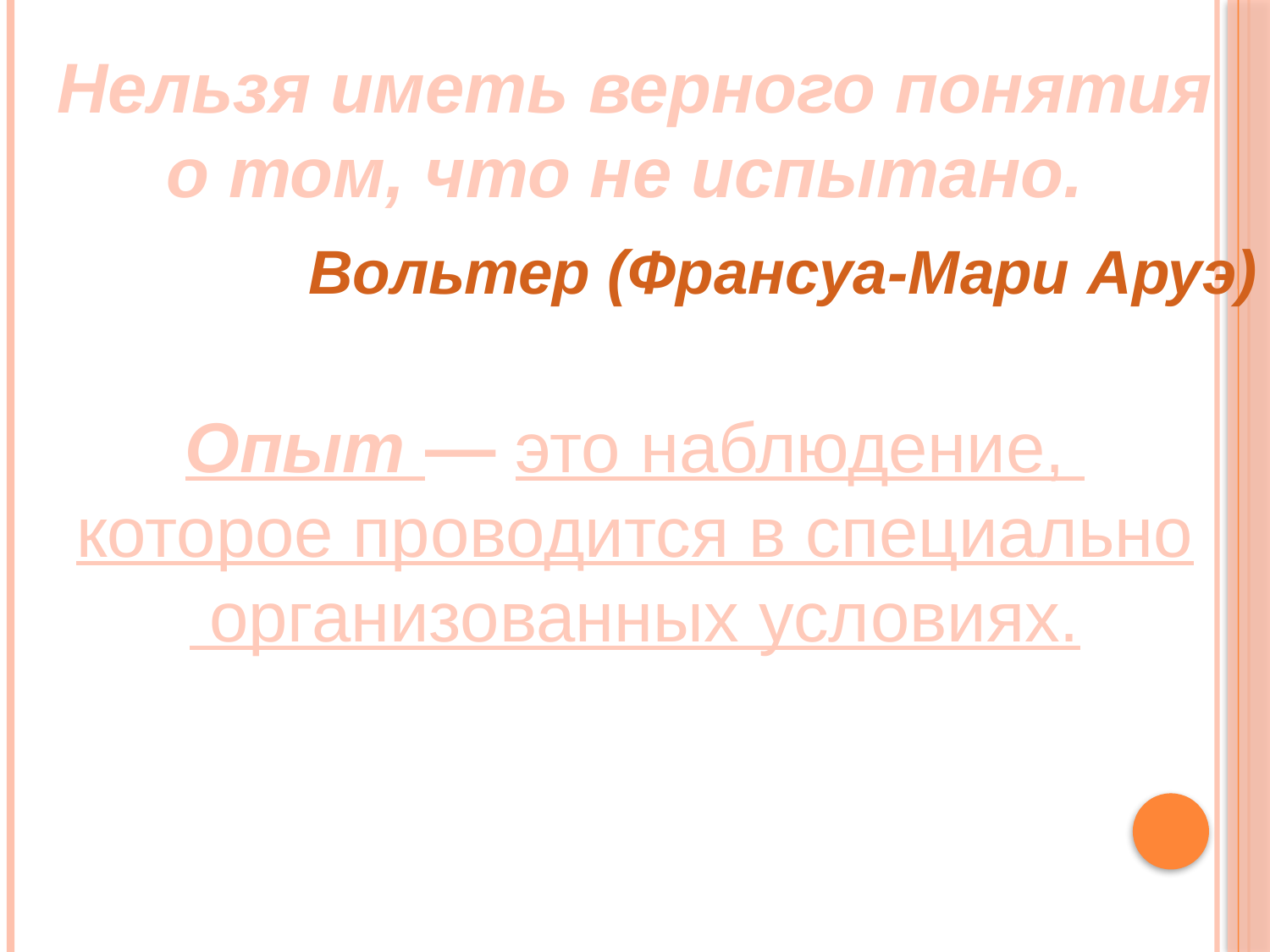

Нельзя иметь верного понятия о том, что не испытано.
Вольтер (Франсуа-Мари Аруэ)
Опыт — это наблюдение,
которое проводится в специально
 организованных условиях.